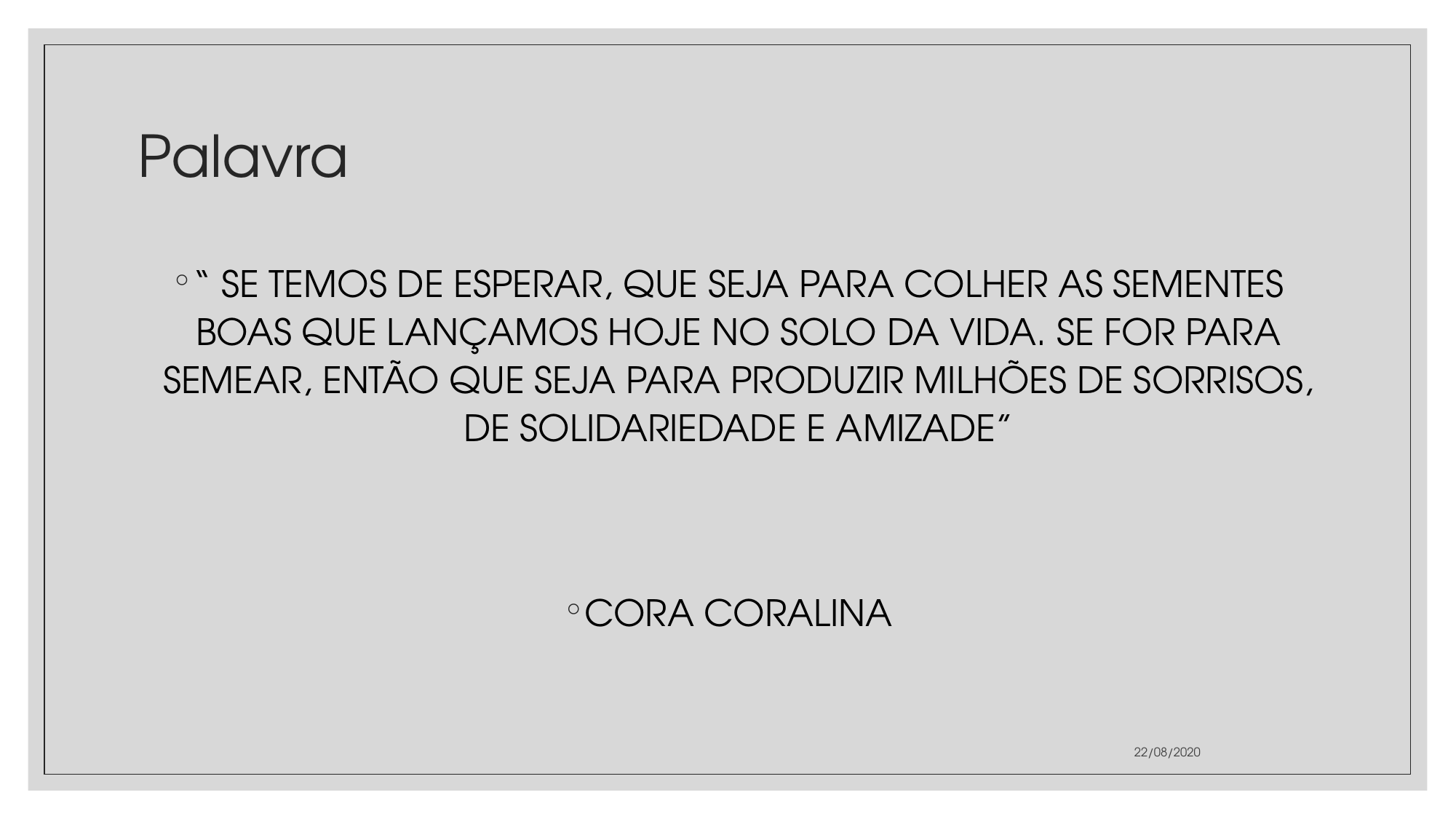

# Palavra
“ SE TEMOS DE ESPERAR, QUE SEJA PARA COLHER AS SEMENTES BOAS QUE LANÇAMOS HOJE NO SOLO DA VIDA. SE FOR PARA SEMEAR, ENTÃO QUE SEJA PARA PRODUZIR MILHÕES DE SORRISOS, DE SOLIDARIEDADE E AMIZADE”

CORA CORALINA
22/08/2020